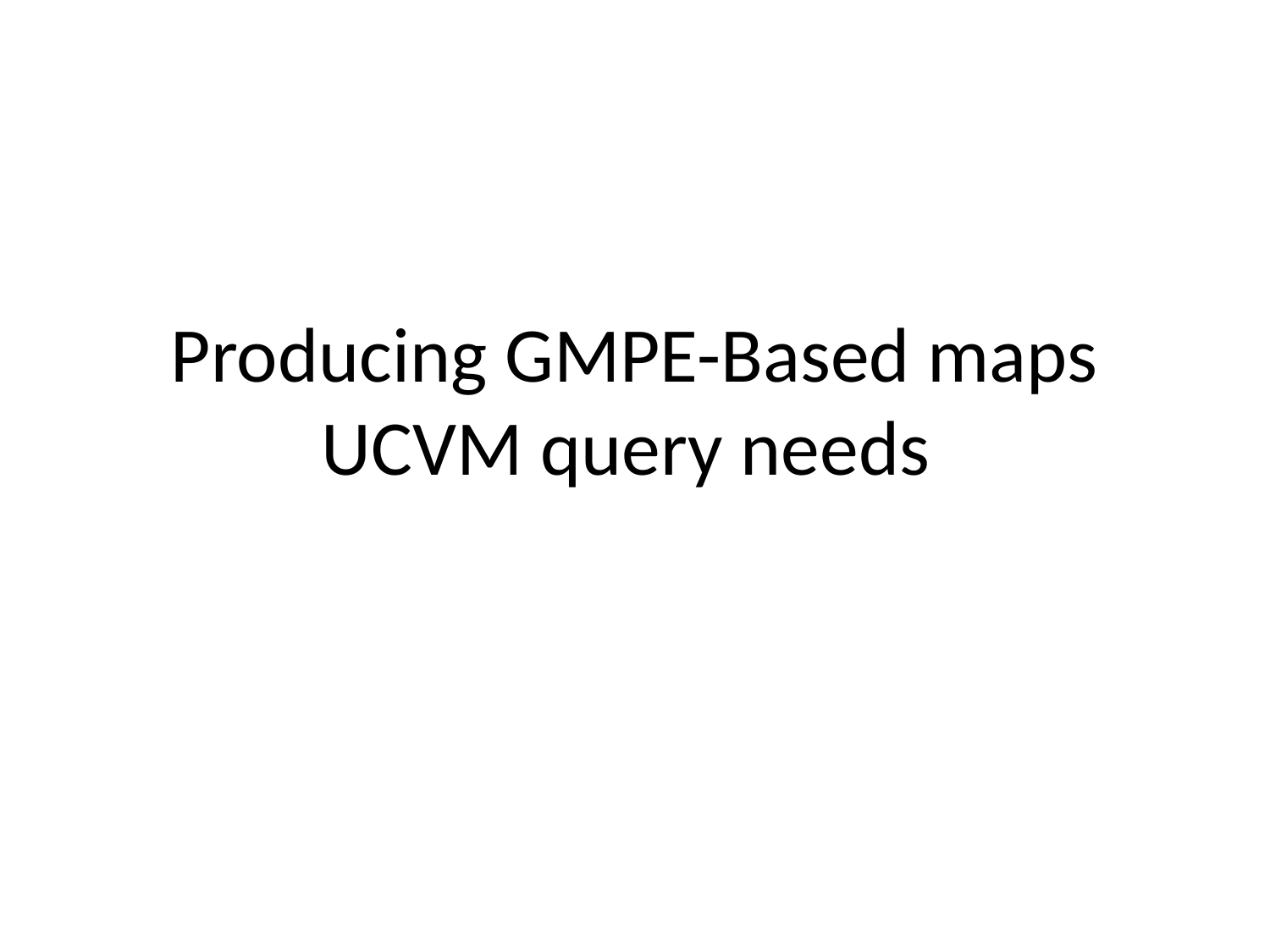

# Producing GMPE-Based maps UCVM query needs